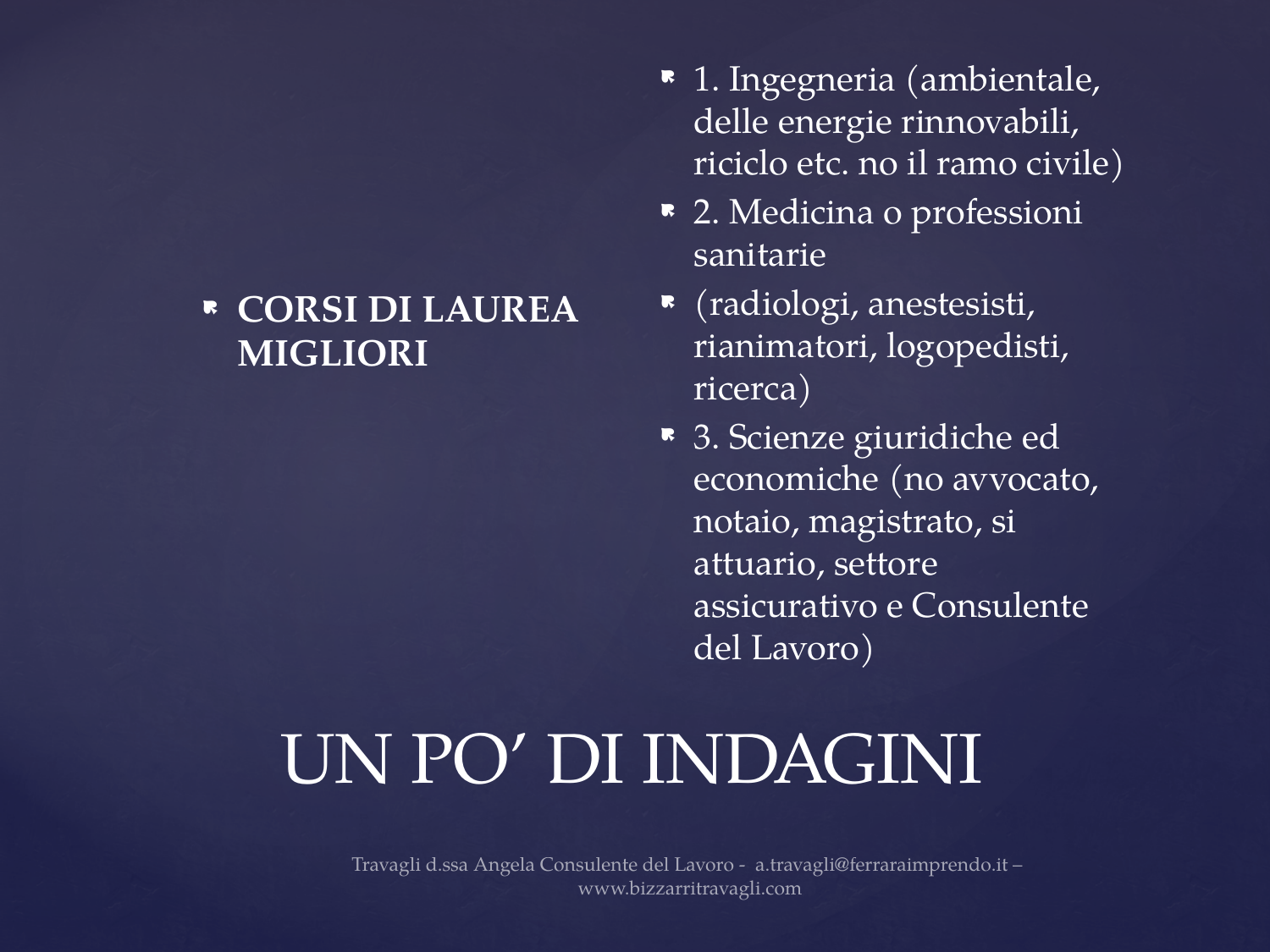

1. Ingegneria (ambientale, delle energie rinnovabili, riciclo etc. no il ramo civile)
2. Medicina o professioni sanitarie
(radiologi, anestesisti, rianimatori, logopedisti, ricerca)
3. Scienze giuridiche ed economiche (no avvocato, notaio, magistrato, si attuario, settore assicurativo e Consulente del Lavoro)
CORSI DI LAUREA MIGLIORI
# UN PO’ DI INDAGINI
Travagli d.ssa Angela Consulente del Lavoro -  a.travagli@ferraraimprendo.it –
www.bizzarritravagli.com